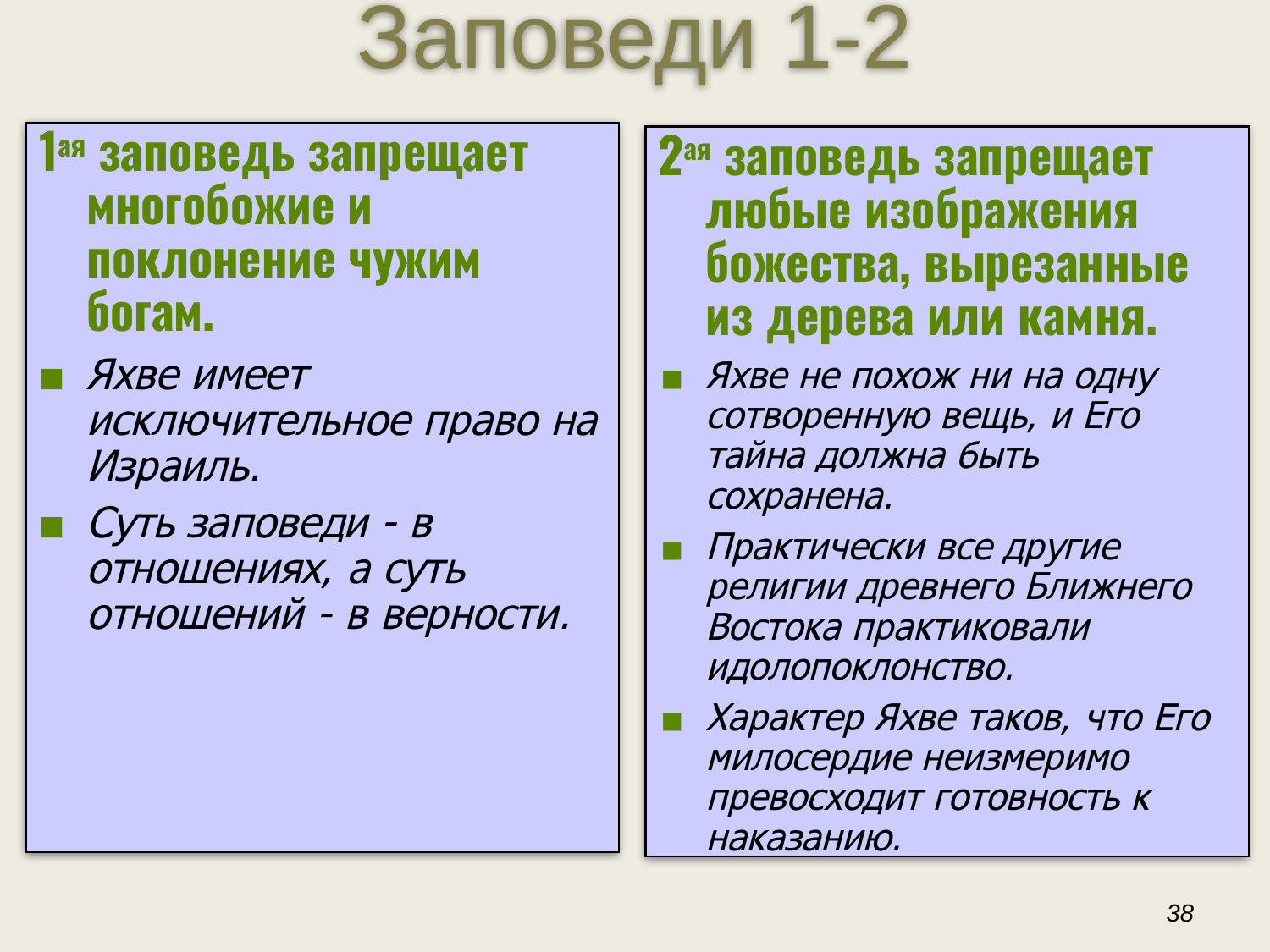

Заповеди 1-2
1ая заповедь запрещает многобожие и поклонение чужим богам.
Яхве имеет исключительное право на Израиль.
Суть заповеди - в отношениях, а суть отношений - в верности.
2ая заповедь запрещает любые изображения божества, вырезанные из дерева или камня.
Яхве не похож ни на одну сотворенную вещь, и Его тайна должна быть сохранена.
Практически все другие религии древнего Ближнего Востока практиковали идолопоклонство.
Характер Яхве таков, что Его милосердие неизмеримо превосходит готовность к наказанию.
38